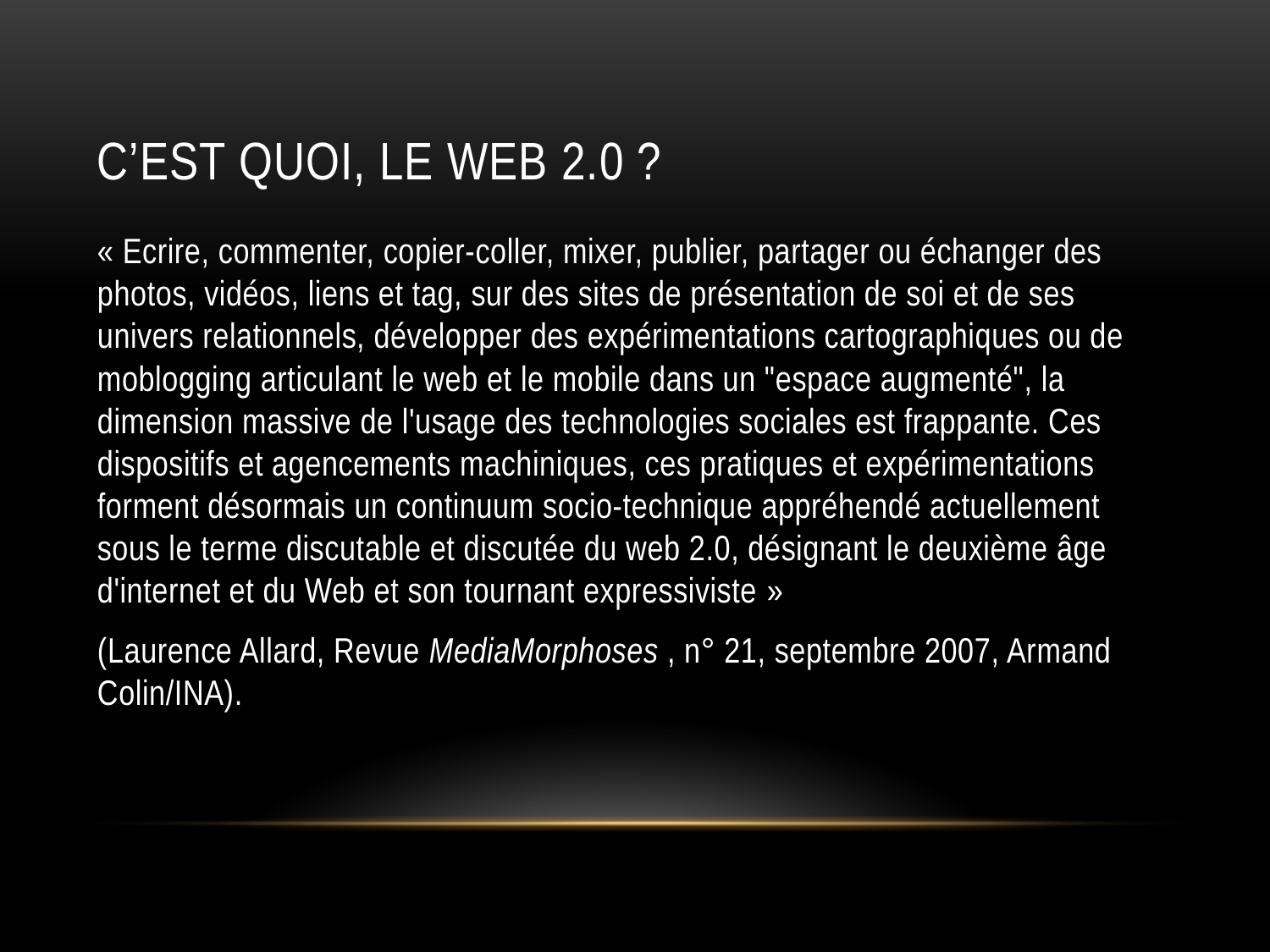

# C’est quoi, le WEB 2.0 ?
« Ecrire, commenter, copier-coller, mixer, publier, partager ou échanger des photos, vidéos, liens et tag, sur des sites de présentation de soi et de ses univers relationnels, développer des expérimentations cartographiques ou de moblogging articulant le web et le mobile dans un "espace augmenté", la dimension massive de l'usage des technologies sociales est frappante. Ces dispositifs et agencements machiniques, ces pratiques et expérimentations forment désormais un continuum socio-technique appréhendé actuellement sous le terme discutable et discutée du web 2.0, désignant le deuxième âge d'internet et du Web et son tournant expressiviste »
(Laurence Allard, Revue MediaMorphoses , n° 21, septembre 2007, Armand Colin/INA).